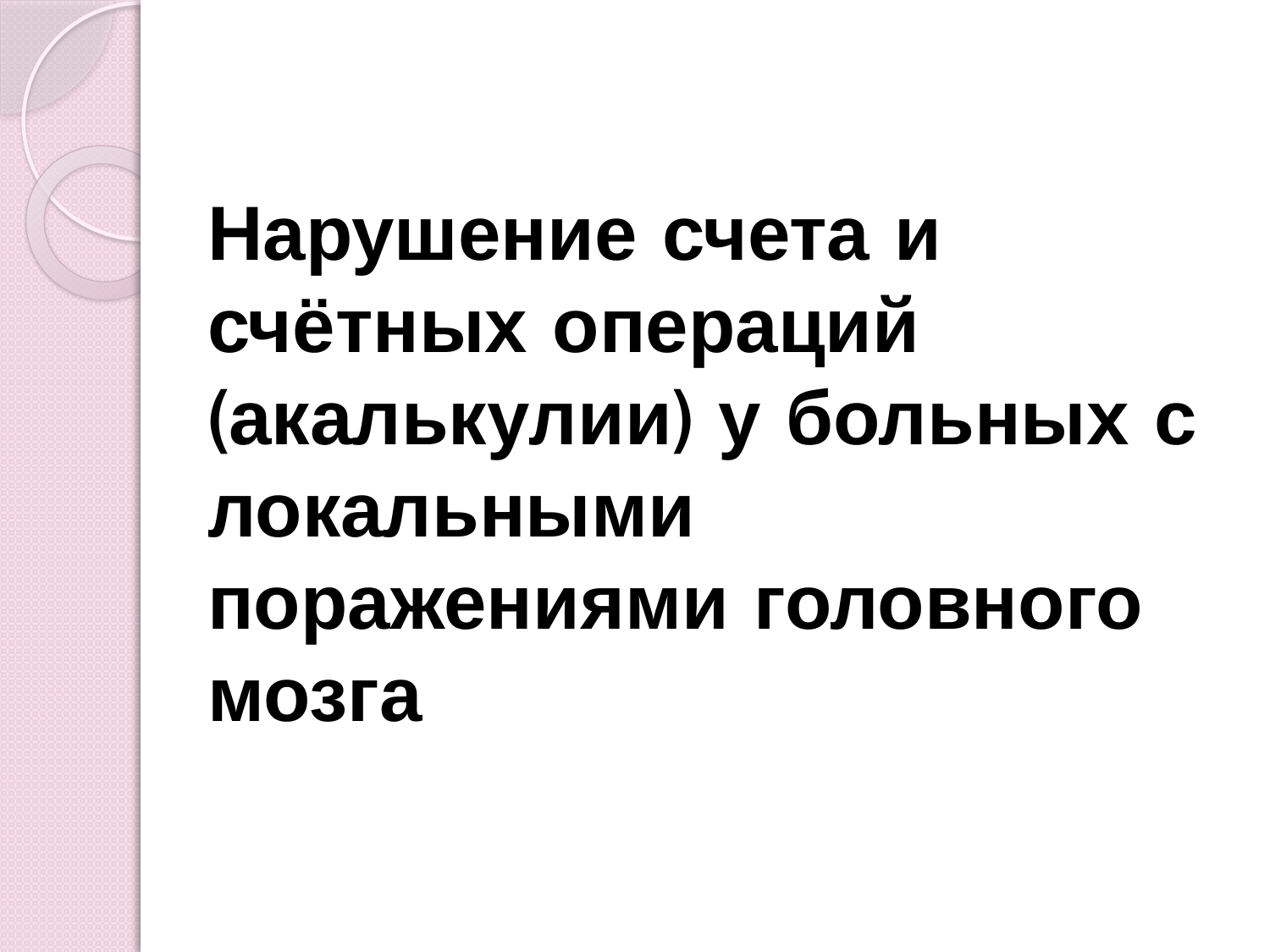

# Нарушение счета и счётных операций (акалькулии) у больных с локальными поражениями головного мозга